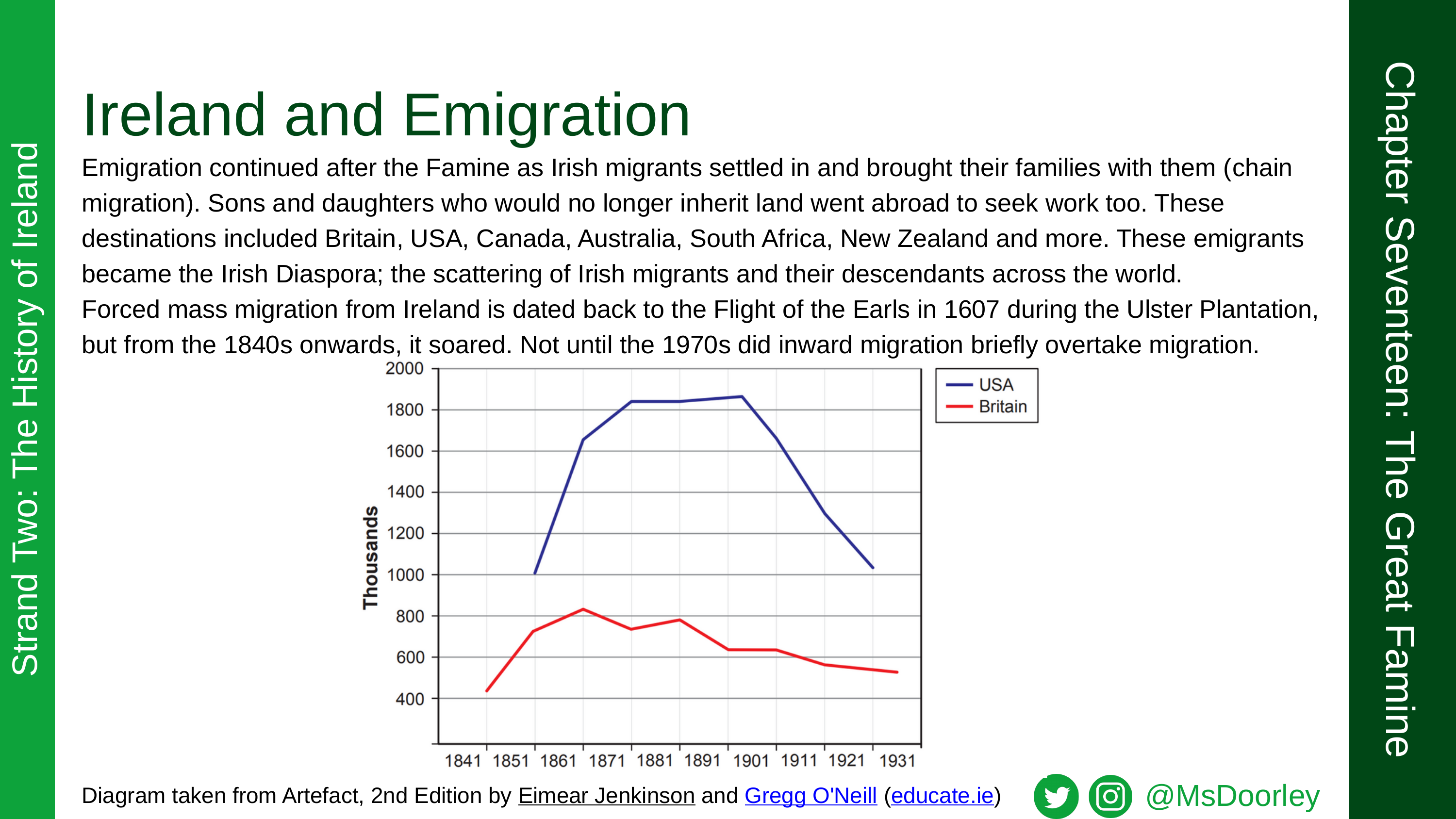

Ireland and Emigration
Emigration continued after the Famine as Irish migrants settled in and brought their families with them (chain migration). Sons and daughters who would no longer inherit land went abroad to seek work too. These destinations included Britain, USA, Canada, Australia, South Africa, New Zealand and more. These emigrants became the Irish Diaspora; the scattering of Irish migrants and their descendants across the world.
Forced mass migration from Ireland is dated back to the Flight of the Earls in 1607 during the Ulster Plantation, but from the 1840s onwards, it soared. Not until the 1970s did inward migration briefly overtake migration.

Chapter Seventeen: The Great Famine
Strand Two: The History of Ireland

@MsDoorley

Diagram taken from Artefact, 2nd Edition by Eimear Jenkinson and Gregg O'Neill (educate.ie)